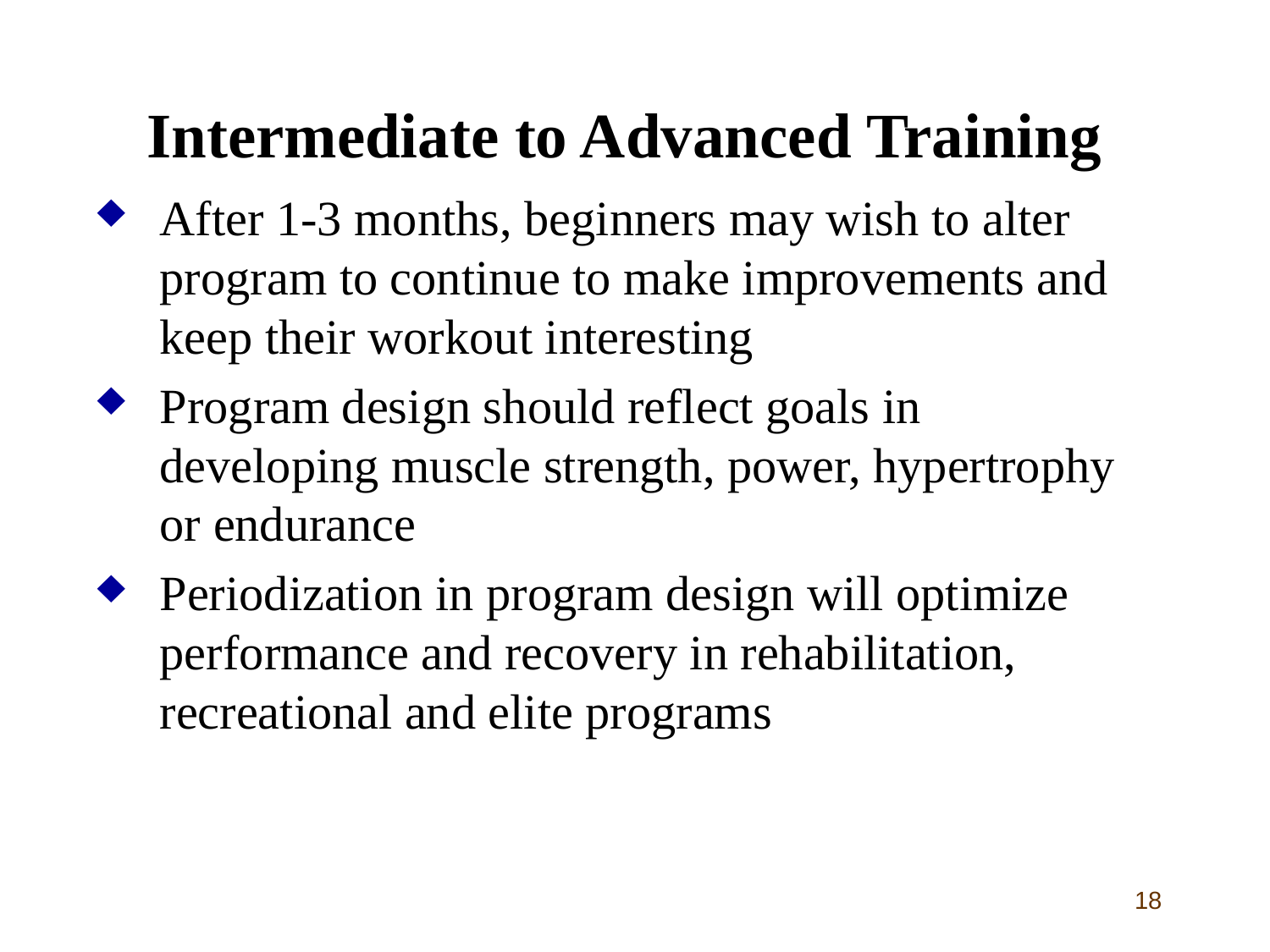

# Intermediate to Advanced Training
After 1-3 months, beginners may wish to alter program to continue to make improvements and keep their workout interesting
Program design should reflect goals in developing muscle strength, power, hypertrophy or endurance
Periodization in program design will optimize performance and recovery in rehabilitation, recreational and elite programs
18